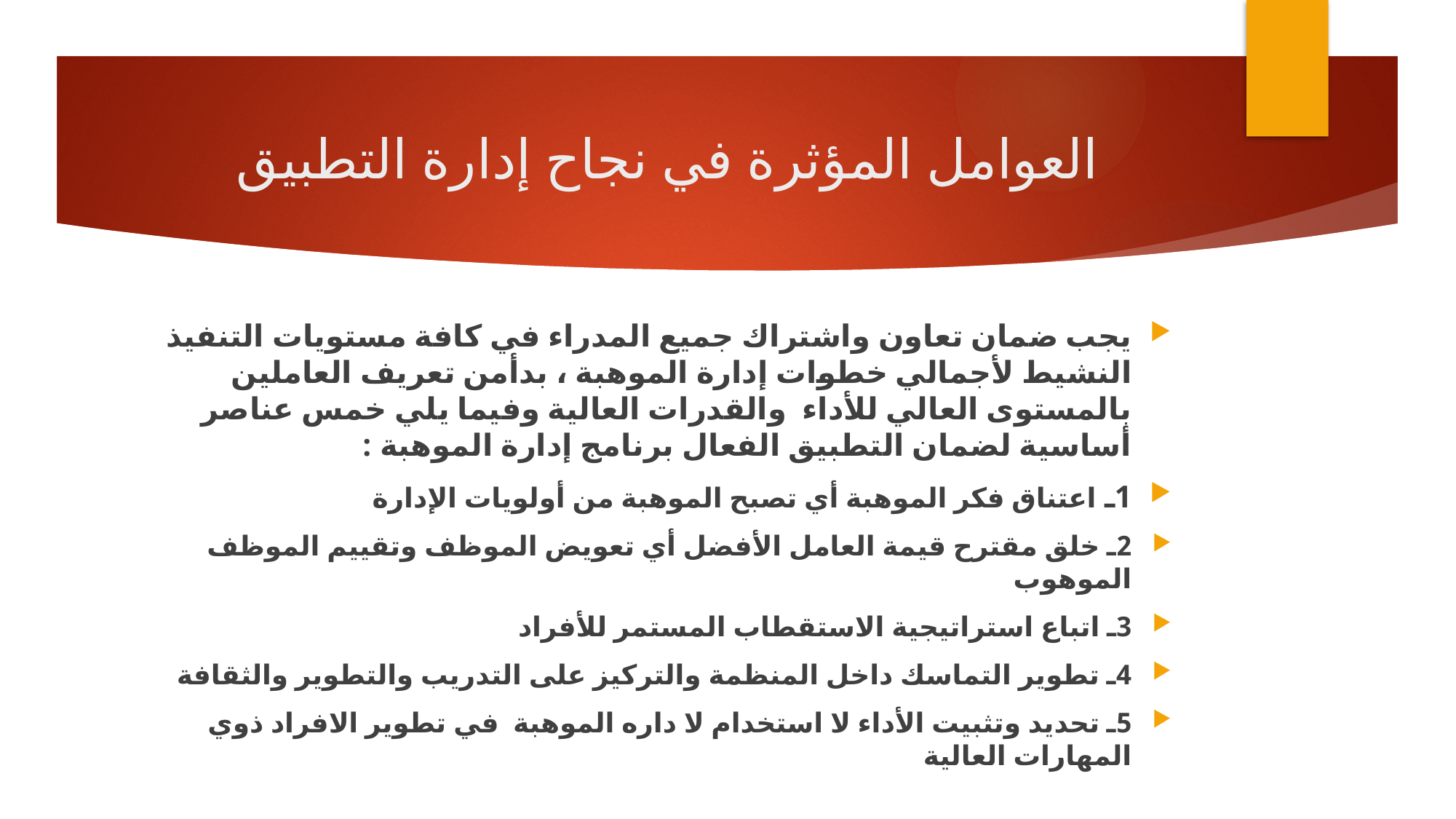

# العوامل المؤثرة في نجاح إدارة التطبيق
يجب ضمان تعاون واشتراك جميع المدراء في كافة مستويات التنفيذ النشيط لأجمالي خطوات إدارة الموهبة ، بدأمن تعريف العاملين بالمستوى العالي للأداء  والقدرات العالية وفيما يلي خمس عناصر أساسية لضمان التطبيق الفعال برنامج إدارة الموهبة :
1ـ اعتناق فكر الموهبة أي تصبح الموهبة من أولويات الإدارة
2ـ خلق مقترح قيمة العامل الأفضل أي تعويض الموظف وتقييم الموظف الموهوب
3ـ اتباع استراتيجية الاستقطاب المستمر للأفراد
4ـ تطوير التماسك داخل المنظمة والتركيز على التدريب والتطوير والثقافة
5ـ تحديد وتثبيت الأداء لا استخدام لا داره الموهبة  في تطوير الافراد ذوي المهارات العالية